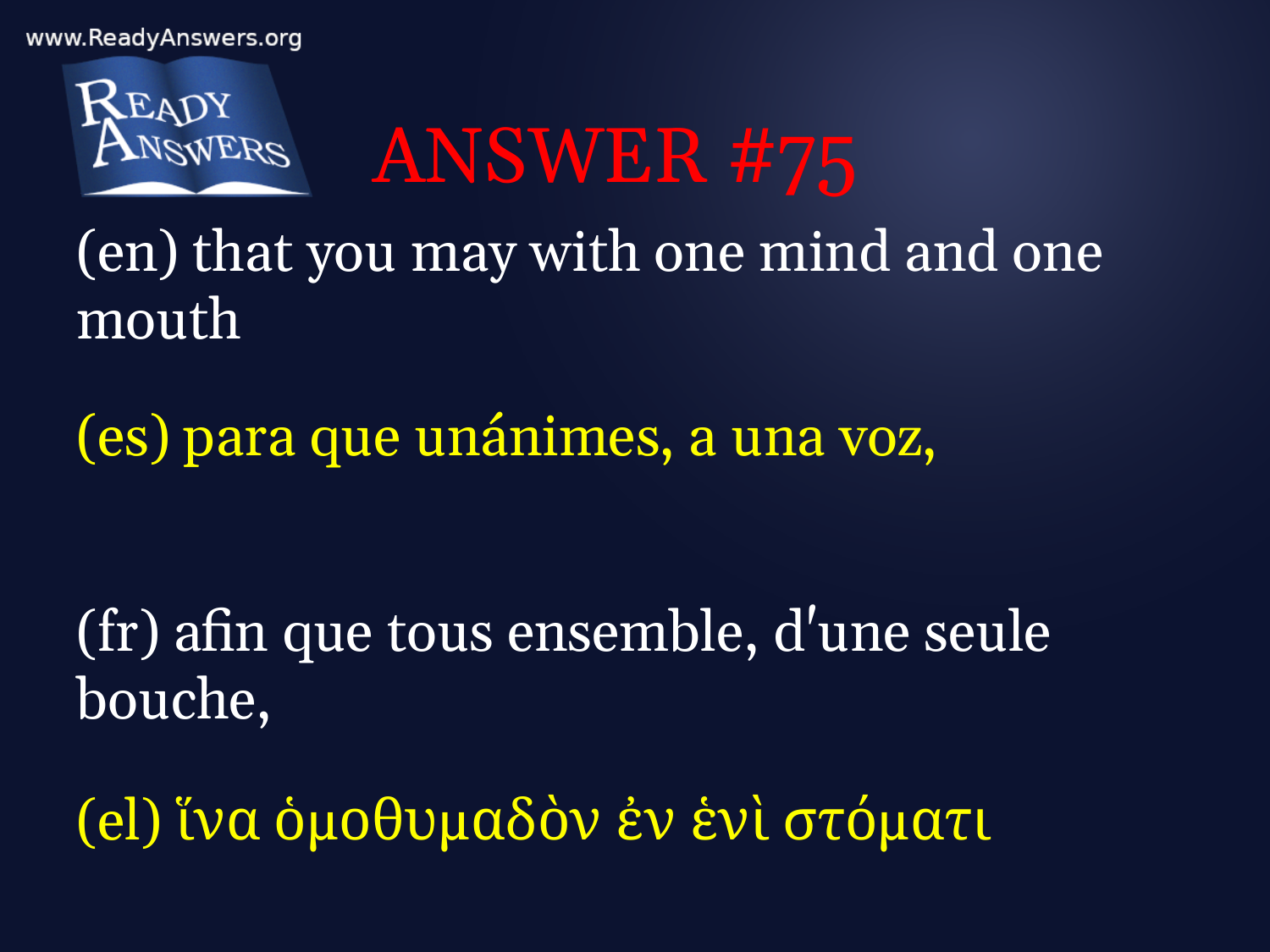

# ANSWER #75
(en) that you may with one mind and one mouth
(es) para que unánimes, a una voz,
(fr) afin que tous ensemble, d'une seule bouche,
(el) ἵνα ὁμοθυμαδὸν ἐν ἑνὶ στόματι